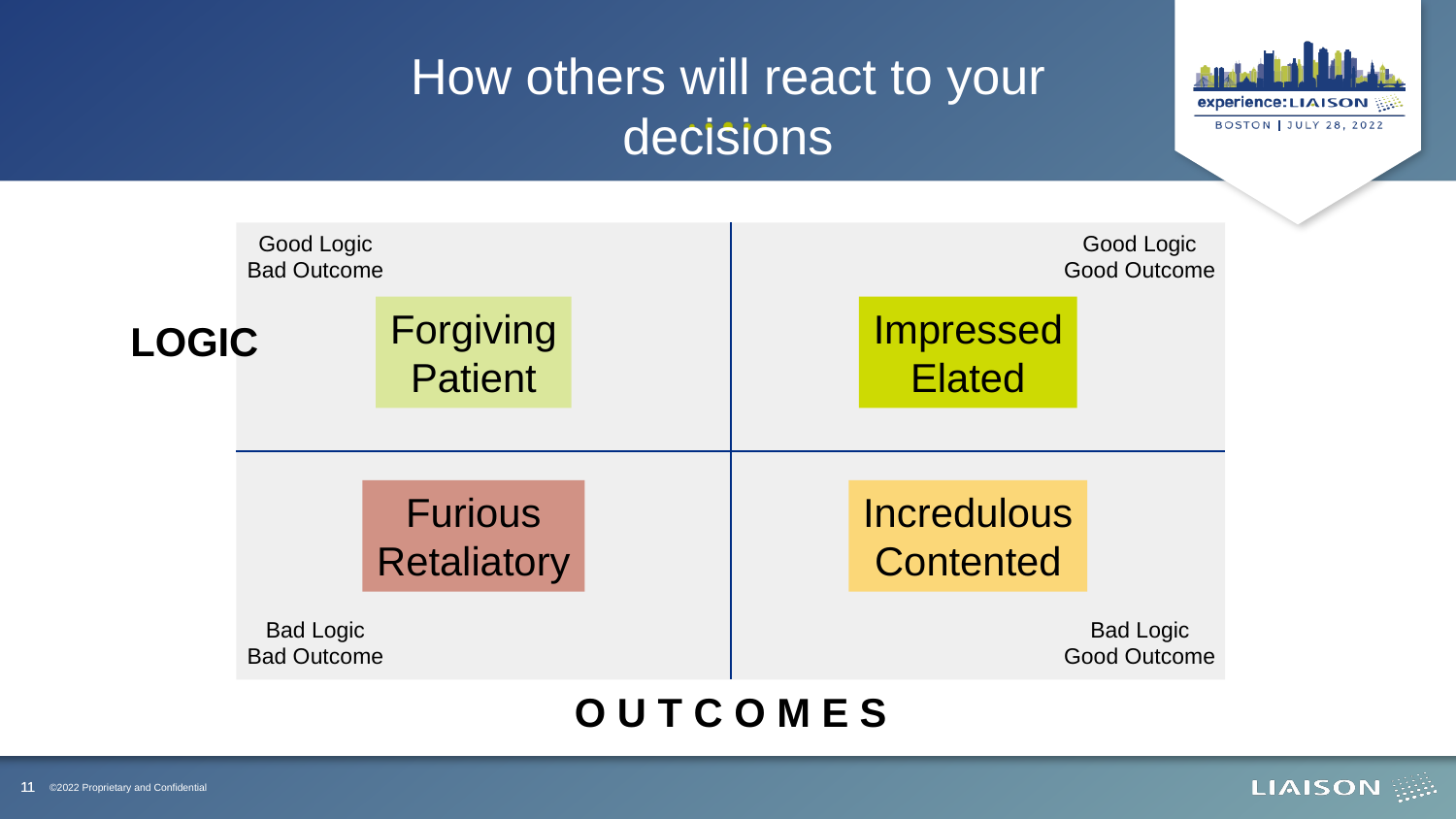

How others will react to your decisions
Good Logic
Good Outcome

Good Logic
Bad Outcome
Forgiving
Patient
Impressed
Elated
LOGIC
Furious
Retaliatory
Incredulous
Contented
Bad Logic
Good Outcome
Bad Logic
Bad Outcome
O U T C O M E S